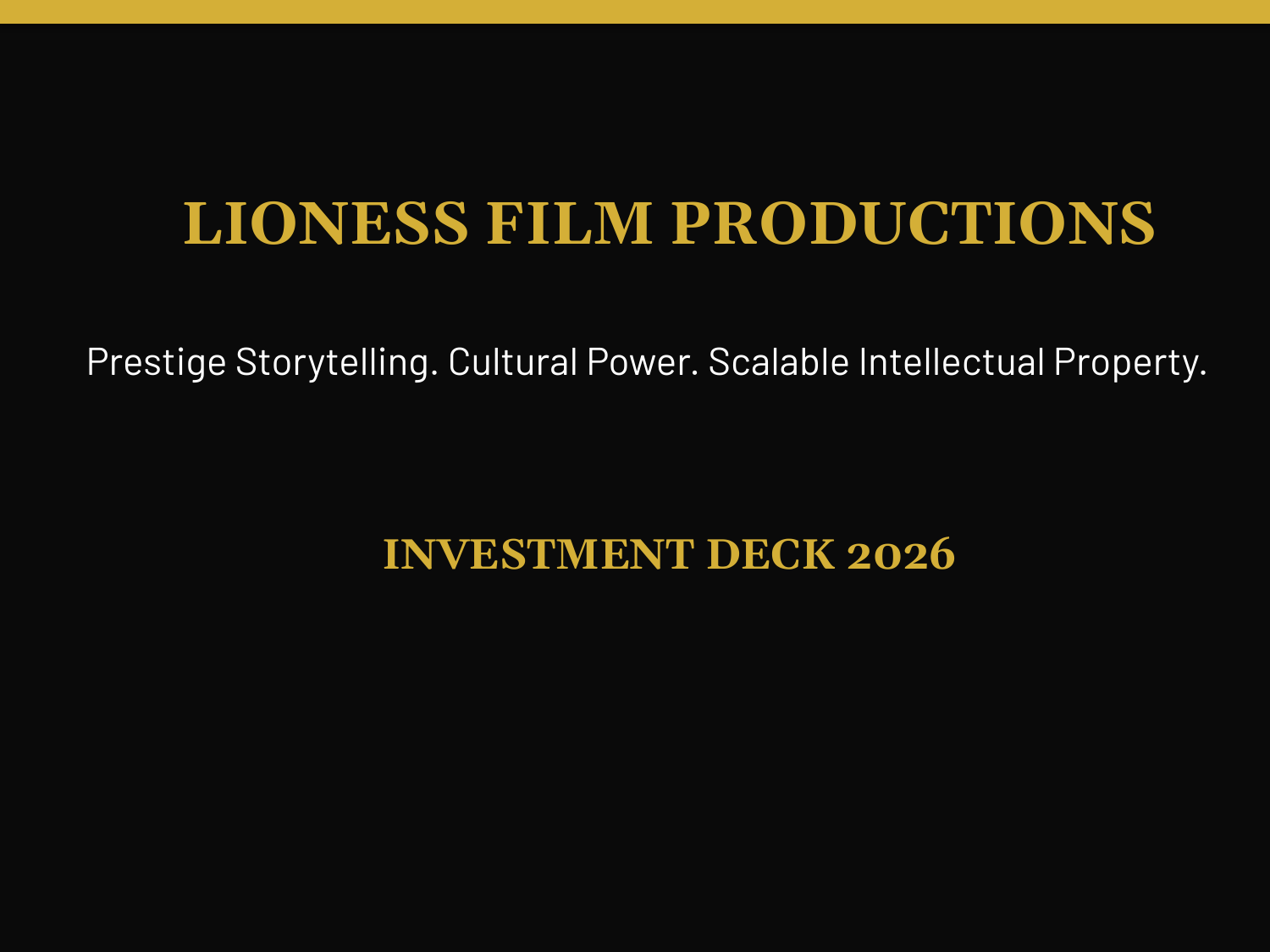

LIONESS FILM PRODUCTIONS
Prestige Storytelling. Cultural Power. Scalable Intellectual Property.
INVESTMENT DECK 2026